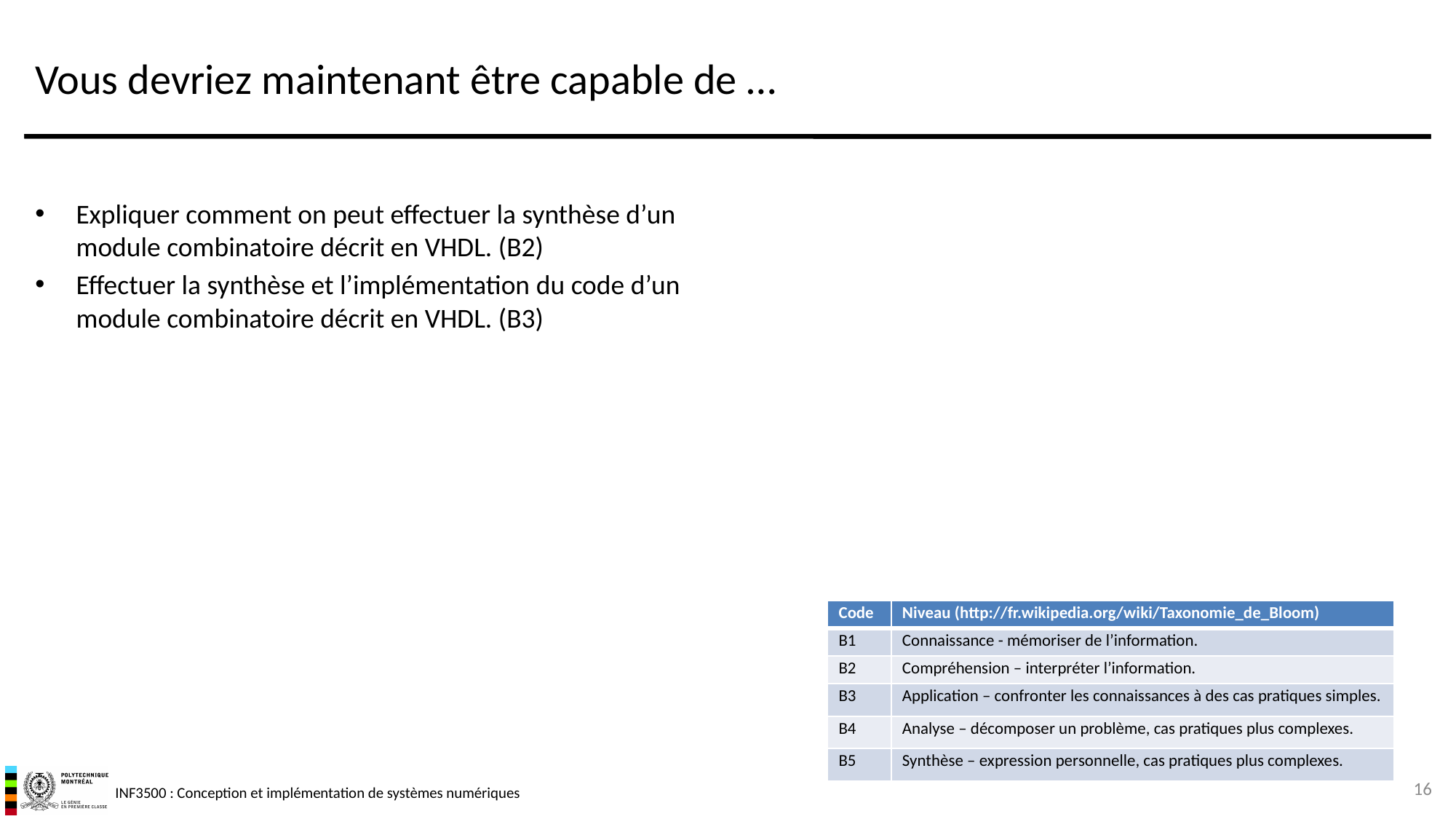

# Vous devriez maintenant être capable de …
Expliquer comment on peut effectuer la synthèse d’un module combinatoire décrit en VHDL. (B2)
Effectuer la synthèse et l’implémentation du code d’un module combinatoire décrit en VHDL. (B3)

| Code | Niveau (http://fr.wikipedia.org/wiki/Taxonomie\_de\_Bloom) |
| --- | --- |
| B1 | Connaissance - mémoriser de l’information. |
| B2 | Compréhension – interpréter l’information. |
| B3 | Application – confronter les connaissances à des cas pratiques simples. |
| B4 | Analyse – décomposer un problème, cas pratiques plus complexes. |
| B5 | Synthèse – expression personnelle, cas pratiques plus complexes. |
16